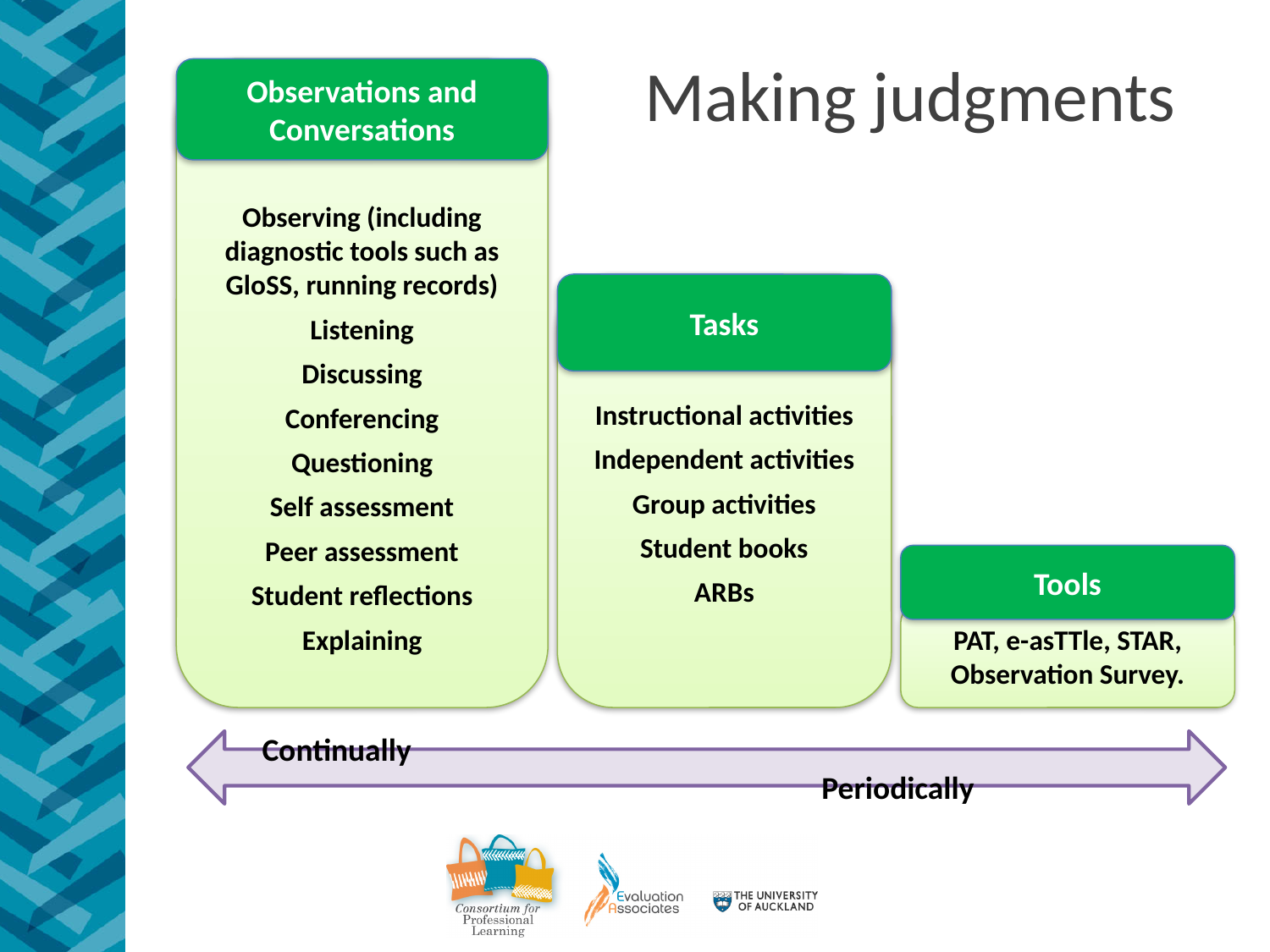

# Making judgments

Observing (including diagnostic tools such as GloSS, running records)
Listening
Discussing
Conferencing
Questioning
Self assessment
Peer assessment
Student reflections
Explaining

Observations and Conversations
Tasks

Instructional activities
Independent activities
Group activities
Student books
ARBs

Tools
PAT, e-asTTle, STAR, Observation Survey.
Continually								                  Periodically